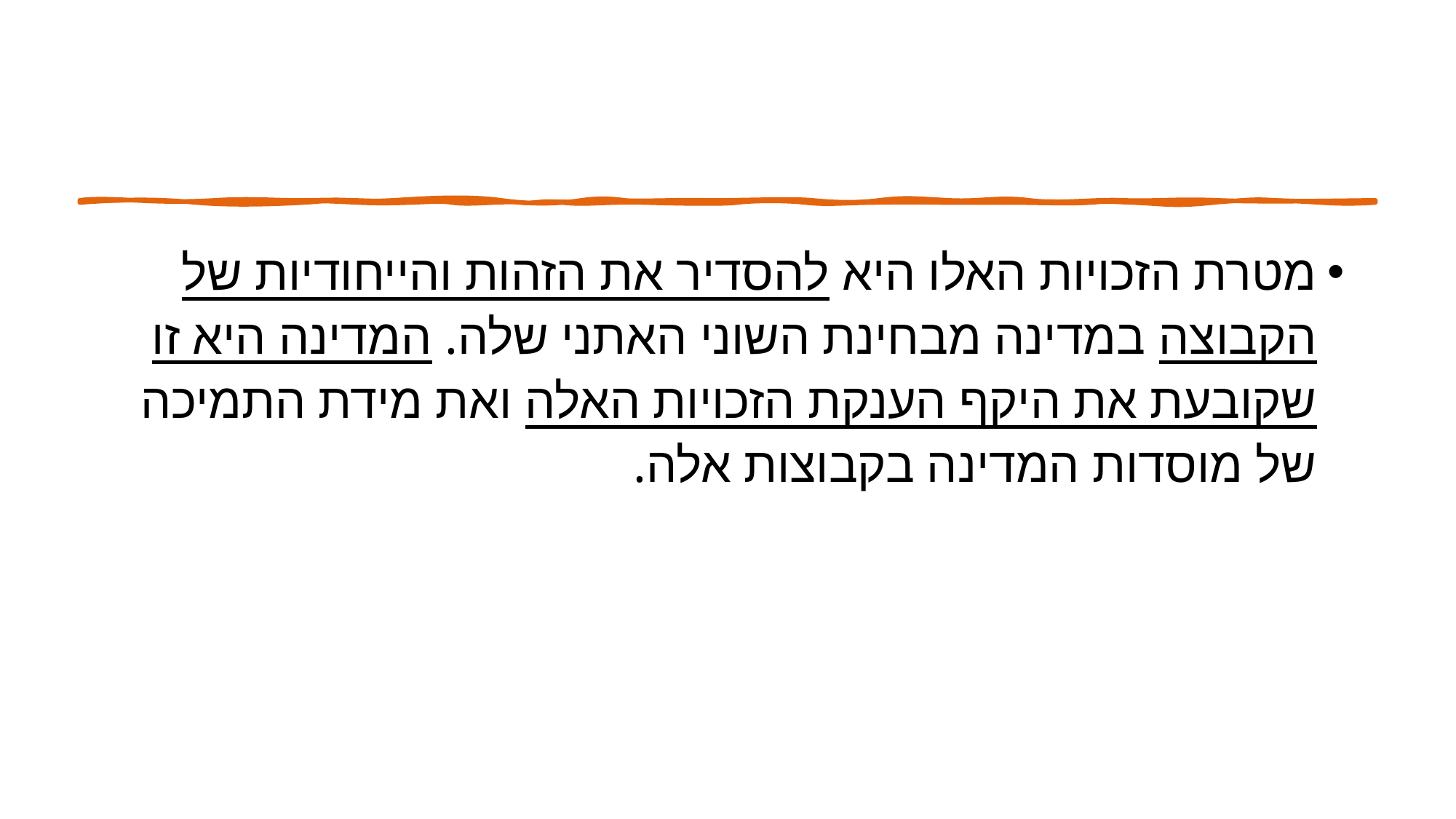

מטרת הזכויות האלו היא להסדיר את הזהות והייחודיות של הקבוצה במדינה מבחינת השוני האתני שלה. המדינה היא זו שקובעת את היקף הענקת הזכויות האלה ואת מידת התמיכה של מוסדות המדינה בקבוצות אלה.